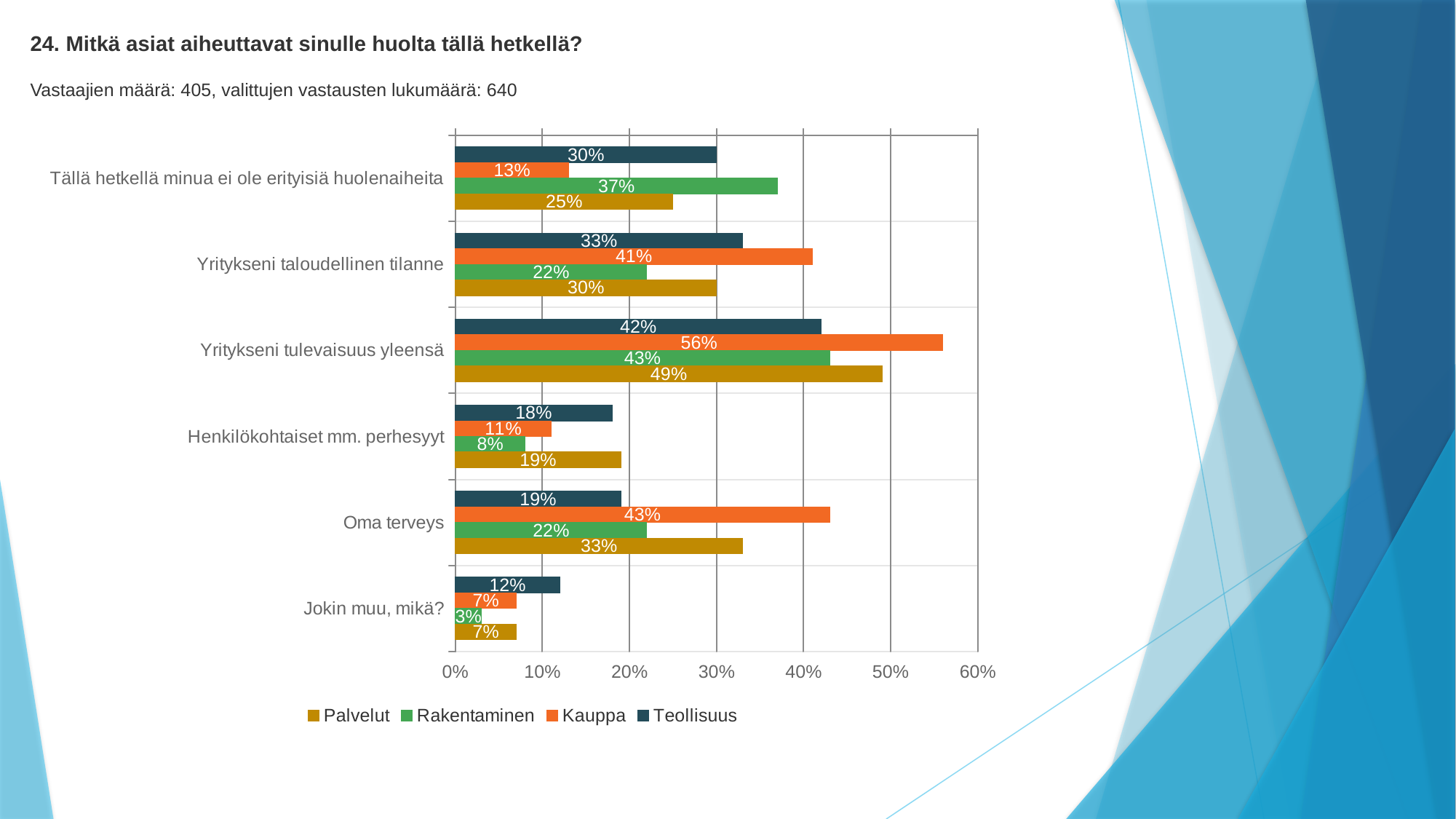

24. Mitkä asiat aiheuttavat sinulle huolta tällä hetkellä?
Vastaajien määrä: 405, valittujen vastausten lukumäärä: 640

### Chart

| Category | Teollisuus | Kauppa | Rakentaminen | Palvelut |
|---|---|---|---|---|
| Tällä hetkellä minua ei ole erityisiä huolenaiheita | 0.3 | 0.13 | 0.37 | 0.25 |
| Yritykseni taloudellinen tilanne | 0.33 | 0.41 | 0.22 | 0.3 |
| Yritykseni tulevaisuus yleensä | 0.42 | 0.56 | 0.43 | 0.49 |
| Henkilökohtaiset mm. perhesyyt | 0.18 | 0.11 | 0.08 | 0.19 |
| Oma terveys | 0.19 | 0.43 | 0.22 | 0.33 |
| Jokin muu, mikä? | 0.12 | 0.07 | 0.03 | 0.07 |